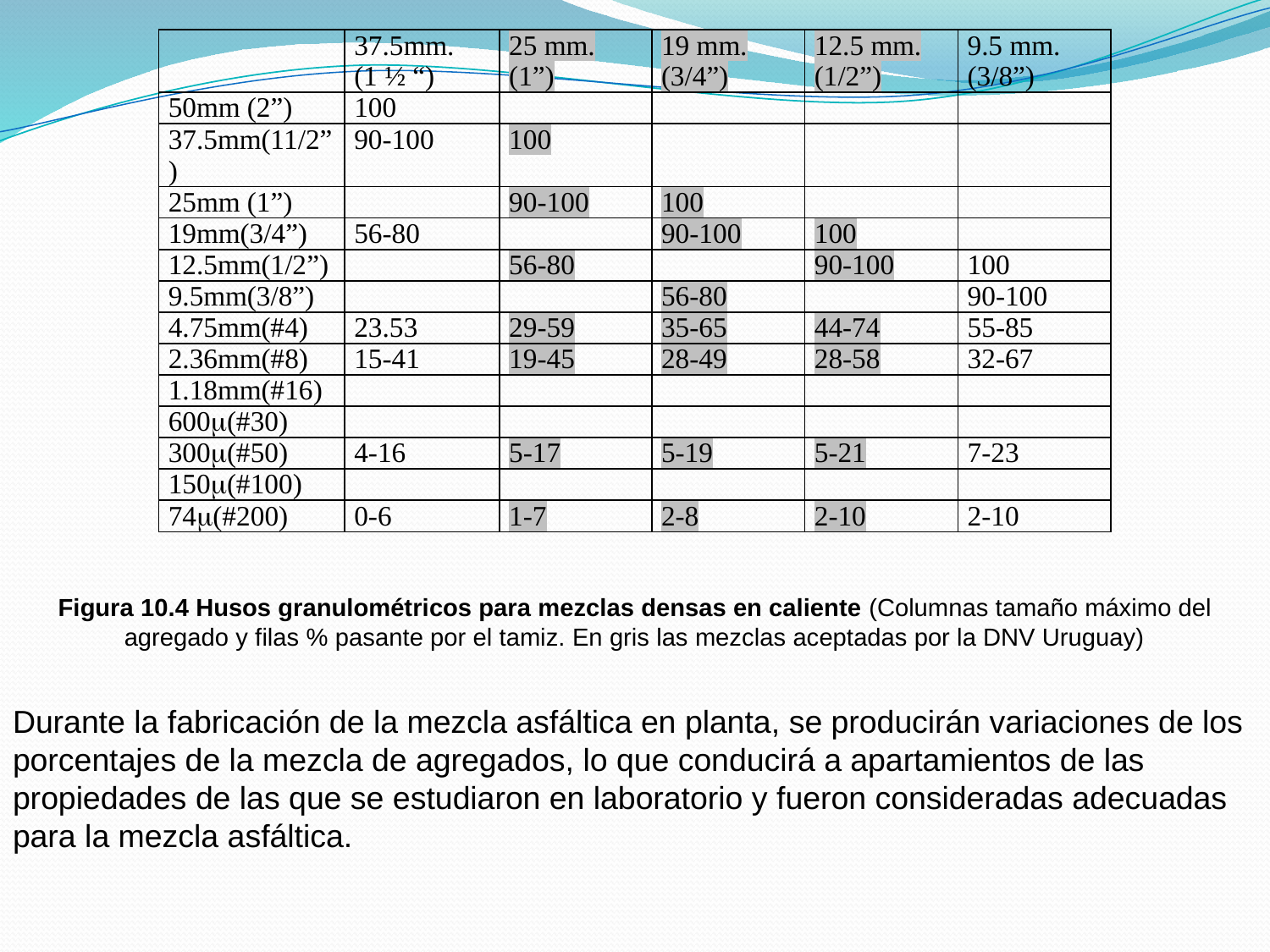

|  | 37.5mm. (1 ½ “) | 25 mm. (1”) | 19 mm. (3/4”) | 12.5 mm. (1/2”) | 9.5 mm. (3/8”) |
| --- | --- | --- | --- | --- | --- |
| 50mm (2”) | 100 |  |  |  |  |
| 37.5mm(11/2”) | 90-100 | 100 |  |  |  |
| 25mm (1”) |  | 90-100 | 100 |  |  |
| 19mm(3/4”) | 56-80 |  | 90-100 | 100 |  |
| 12.5mm(1/2”) |  | 56-80 |  | 90-100 | 100 |
| 9.5mm(3/8”) |  |  | 56-80 |  | 90-100 |
| 4.75mm(#4) | 23.53 | 29-59 | 35-65 | 44-74 | 55-85 |
| 2.36mm(#8) | 15-41 | 19-45 | 28-49 | 28-58 | 32-67 |
| 1.18mm(#16) |  |  |  |  |  |
| 600μ(#30) |  |  |  |  |  |
| 300μ(#50) | 4-16 | 5-17 | 5-19 | 5-21 | 7-23 |
| 150μ(#100) |  |  |  |  |  |
| 74μ(#200) | 0-6 | 1-7 | 2-8 | 2-10 | 2-10 |
Figura 10.4 Husos granulométricos para mezclas densas en caliente (Columnas tamaño máximo del agregado y filas % pasante por el tamiz. En gris las mezclas aceptadas por la DNV Uruguay)
Durante la fabricación de la mezcla asfáltica en planta, se producirán variaciones de los porcentajes de la mezcla de agregados, lo que conducirá a apartamientos de las propiedades de las que se estudiaron en laboratorio y fueron consideradas adecuadas para la mezcla asfáltica.